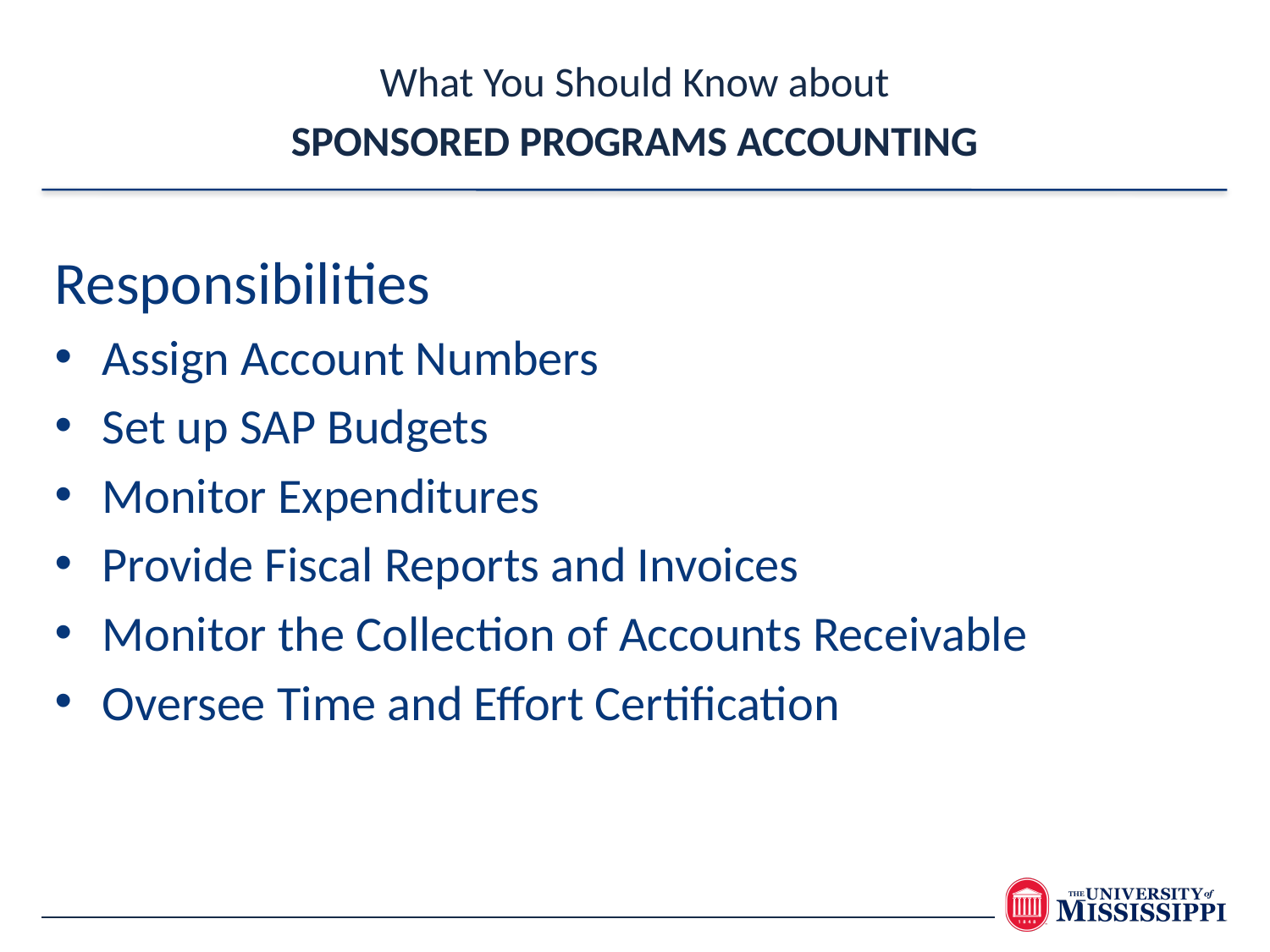

What You Should Know about
SPONSORED PROGRAMS ACCOUNTING
Responsibilities
Assign Account Numbers
Set up SAP Budgets
Monitor Expenditures
Provide Fiscal Reports and Invoices
Monitor the Collection of Accounts Receivable
Oversee Time and Effort Certification